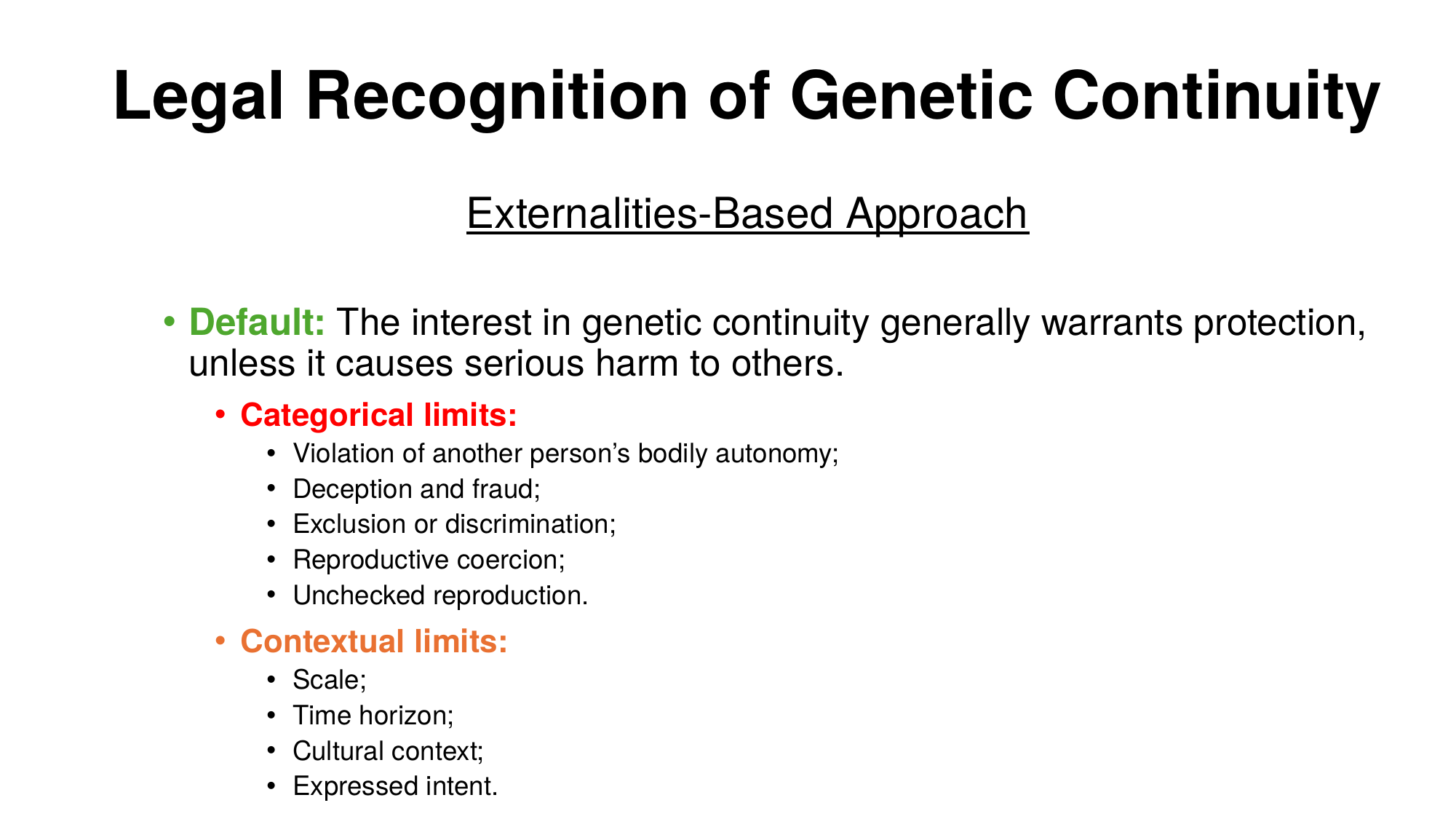

# Legal Recognition of Genetic Continuity
Externalities-Based Approach

Default: The interest in genetic continuity generally warrants protection, unless it causes serious harm to others.
Categorical limits:
Violation of another person’s bodily autonomy;
Deception and fraud;
Exclusion or discrimination;
Reproductive coercion;
Unchecked reproduction.
Contextual limits:
Scale;
Time horizon;
Cultural context;
Expressed intent.